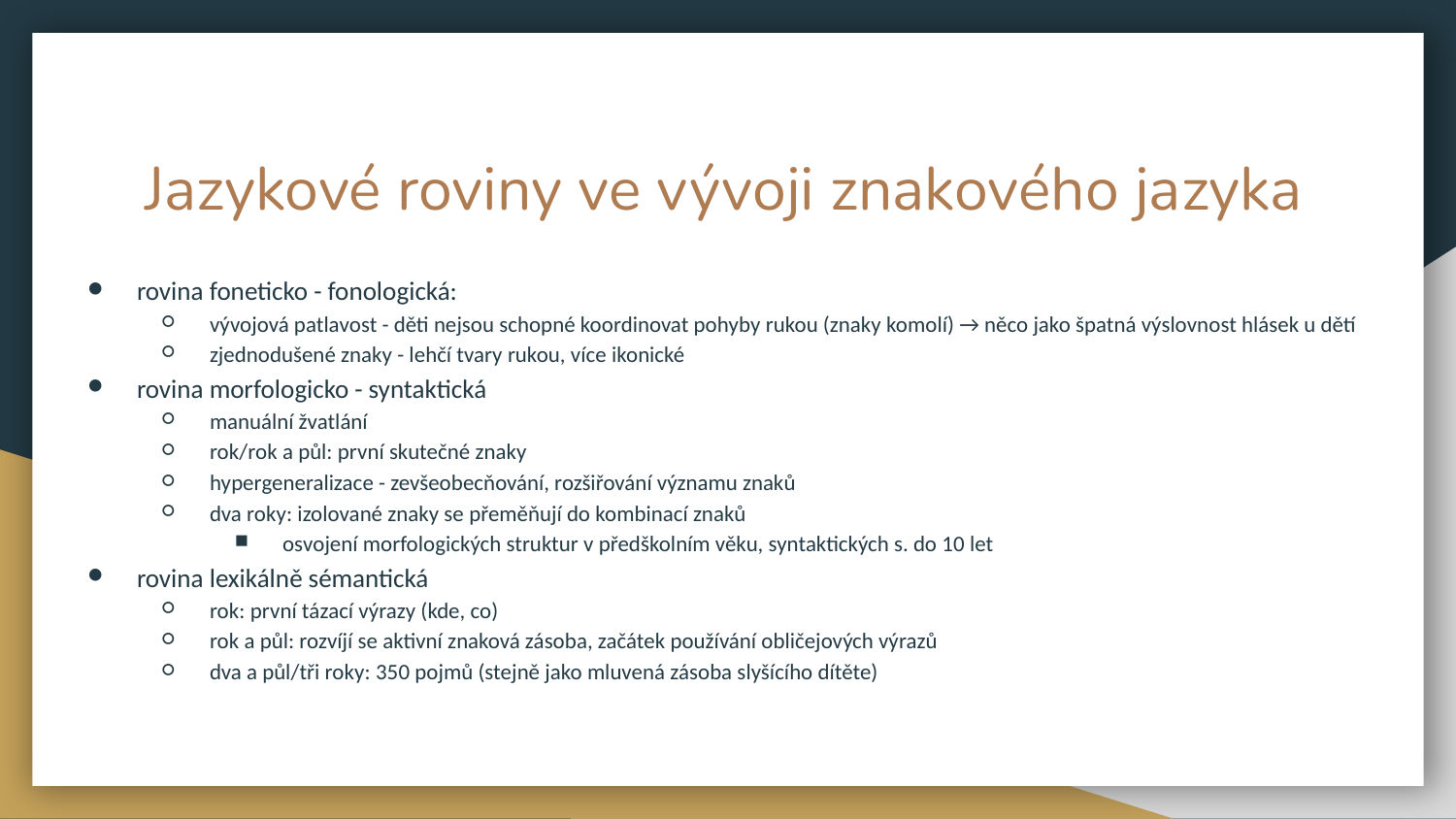

# Jazykové roviny ve vývoji znakového jazyka
rovina foneticko - fonologická:
vývojová patlavost - děti nejsou schopné koordinovat pohyby rukou (znaky komolí) → něco jako špatná výslovnost hlásek u dětí
zjednodušené znaky - lehčí tvary rukou, více ikonické
rovina morfologicko - syntaktická
manuální žvatlání
rok/rok a půl: první skutečné znaky
hypergeneralizace - zevšeobecňování, rozšiřování významu znaků
dva roky: izolované znaky se přeměňují do kombinací znaků
osvojení morfologických struktur v předškolním věku, syntaktických s. do 10 let
rovina lexikálně sémantická
rok: první tázací výrazy (kde, co)
rok a půl: rozvíjí se aktivní znaková zásoba, začátek používání obličejových výrazů
dva a půl/tři roky: 350 pojmů (stejně jako mluvená zásoba slyšícího dítěte)